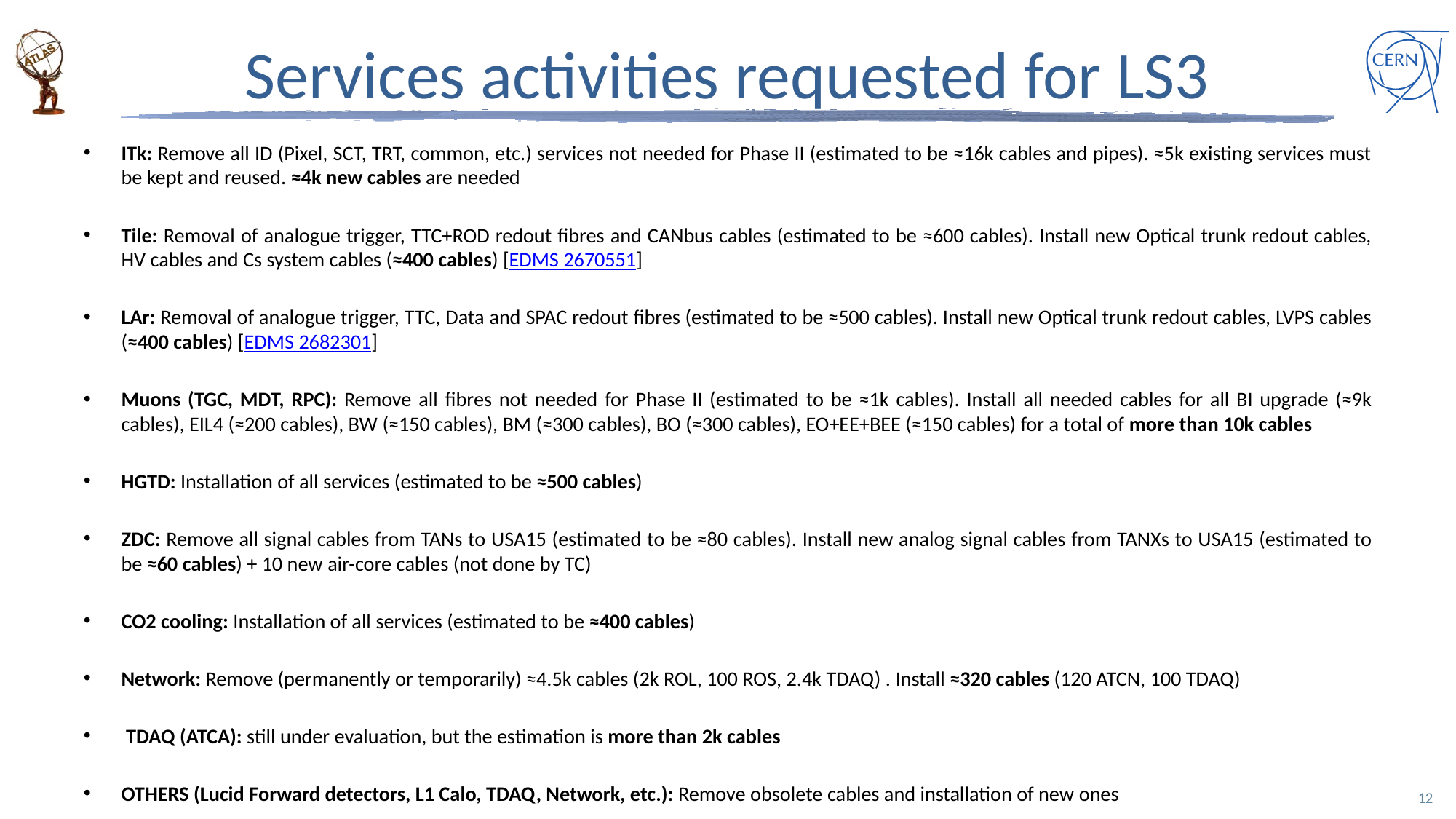

# Services activities requested for LS3
ITk: Remove all ID (Pixel, SCT, TRT, common, etc.) services not needed for Phase II (estimated to be ≈16k cables and pipes). ≈5k existing services must be kept and reused. ≈4k new cables are needed

Tile: Removal of analogue trigger, TTC+ROD redout fibres and CANbus cables (estimated to be ≈600 cables). Install new Optical trunk redout cables, HV cables and Cs system cables (≈400 cables) [EDMS 2670551]

LAr: Removal of analogue trigger, TTC, Data and SPAC redout fibres (estimated to be ≈500 cables). Install new Optical trunk redout cables, LVPS cables (≈400 cables) [EDMS 2682301]

Muons (TGC, MDT, RPC): Remove all fibres not needed for Phase II (estimated to be ≈1k cables). Install all needed cables for all BI upgrade (≈9k cables), EIL4 (≈200 cables), BW (≈150 cables), BM (≈300 cables), BO (≈300 cables), EO+EE+BEE (≈150 cables) for a total of more than 10k cables

HGTD: Installation of all services (estimated to be ≈500 cables)

ZDC: Remove all signal cables from TANs to USA15 (estimated to be ≈80 cables). Install new analog signal cables from TANXs to USA15 (estimated to be ≈60 cables) + 10 new air-core cables (not done by TC)

CO2 cooling: Installation of all services (estimated to be ≈400 cables)

Network: Remove (permanently or temporarily) ≈4.5k cables (2k ROL, 100 ROS, 2.4k TDAQ) . Install ≈320 cables (120 ATCN, 100 TDAQ)

 TDAQ (ATCA): still under evaluation, but the estimation is more than 2k cables

OTHERS (Lucid Forward detectors, L1 Calo, TDAQ, Network, etc.): Remove obsolete cables and installation of new ones

12